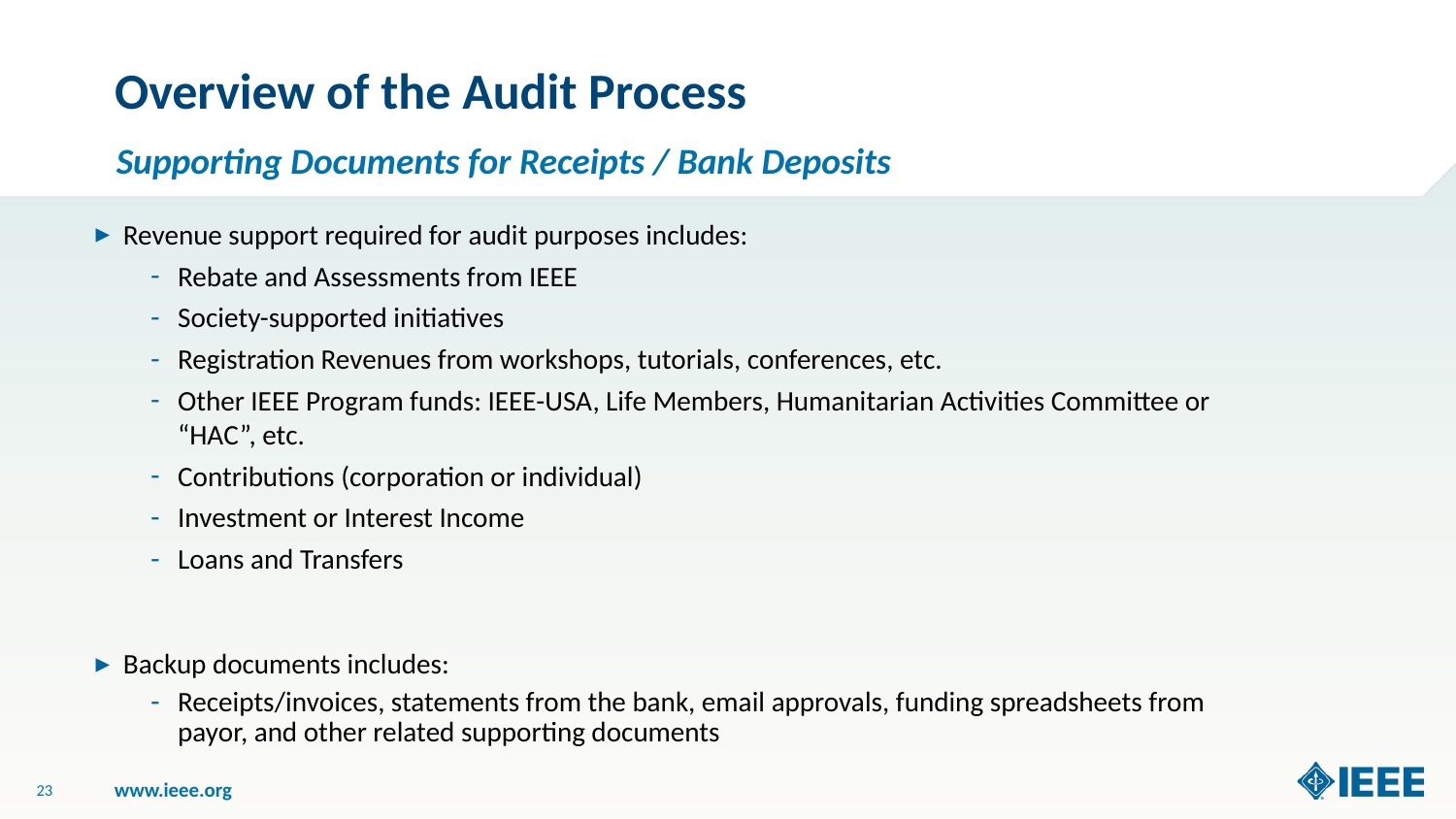

# Overview of the Audit Process
Supporting Documents for Receipts / Bank Deposits
Revenue support required for audit purposes includes:
Rebate and Assessments from IEEE
Society-supported initiatives
Registration Revenues from workshops, tutorials, conferences, etc.
Other IEEE Program funds: IEEE-USA, Life Members, Humanitarian Activities Committee or “HAC”, etc.
Contributions (corporation or individual)
Investment or Interest Income
Loans and Transfers

Backup documents includes:
Receipts/invoices, statements from the bank, email approvals, funding spreadsheets from payor, and other related supporting documents